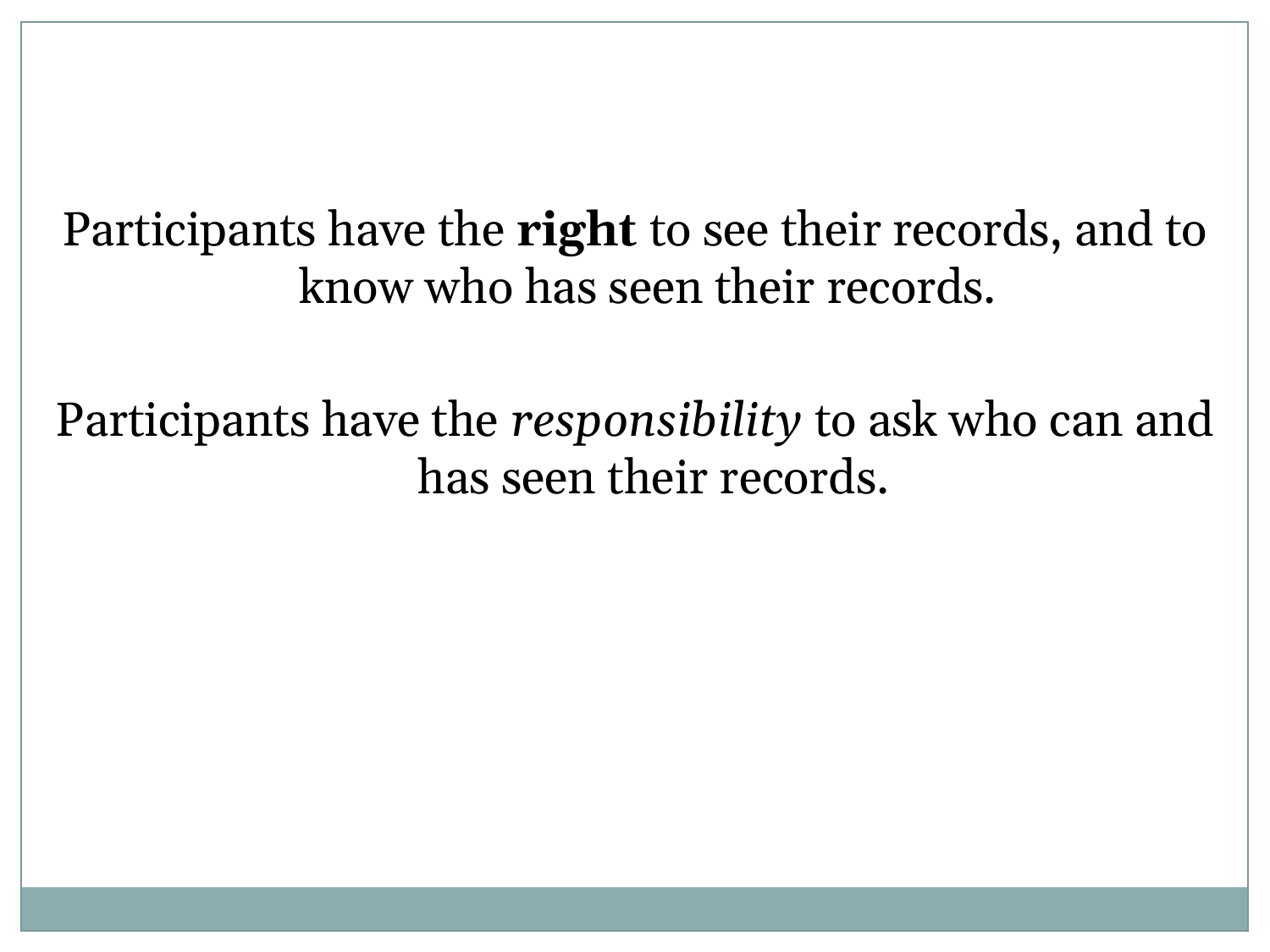

Participants have the right to see their records, and to know who has seen their records.

Participants have the responsibility to ask who can and has seen their records.